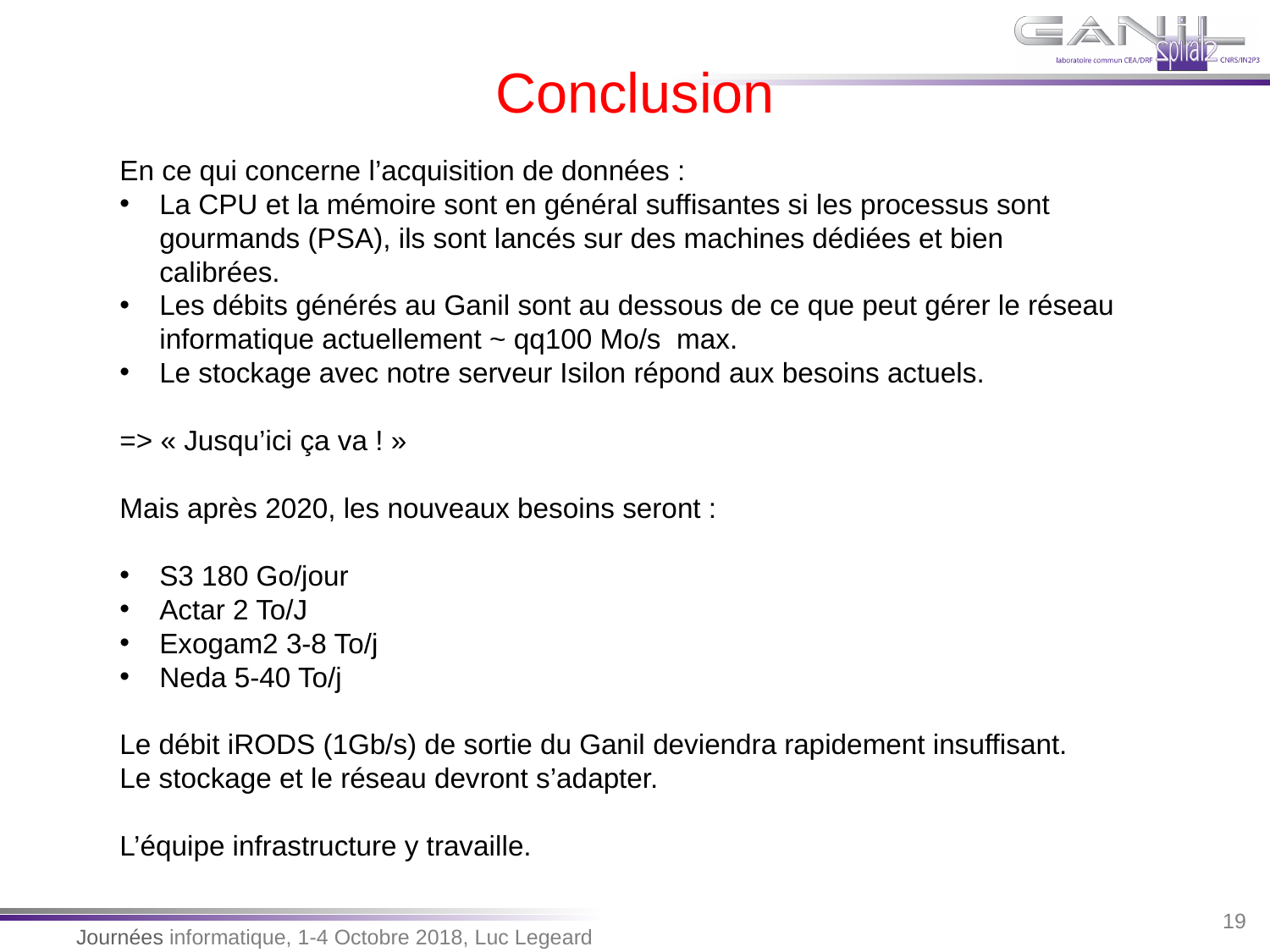

# Conclusion
En ce qui concerne l’acquisition de données :
La CPU et la mémoire sont en général suffisantes si les processus sont gourmands (PSA), ils sont lancés sur des machines dédiées et bien calibrées.
Les débits générés au Ganil sont au dessous de ce que peut gérer le réseau informatique actuellement ~ qq100 Mo/s  max.
Le stockage avec notre serveur Isilon répond aux besoins actuels.

=> « Jusqu’ici ça va ! »

Mais après 2020, les nouveaux besoins seront :

S3 180 Go/jour
Actar 2 To/J
Exogam2 3-8 To/j
Neda 5-40 To/j

Le débit iRODS (1Gb/s) de sortie du Ganil deviendra rapidement insuffisant.
Le stockage et le réseau devront s’adapter.

L’équipe infrastructure y travaille.
19
Journées informatique, 1-4 Octobre 2018, Luc Legeard